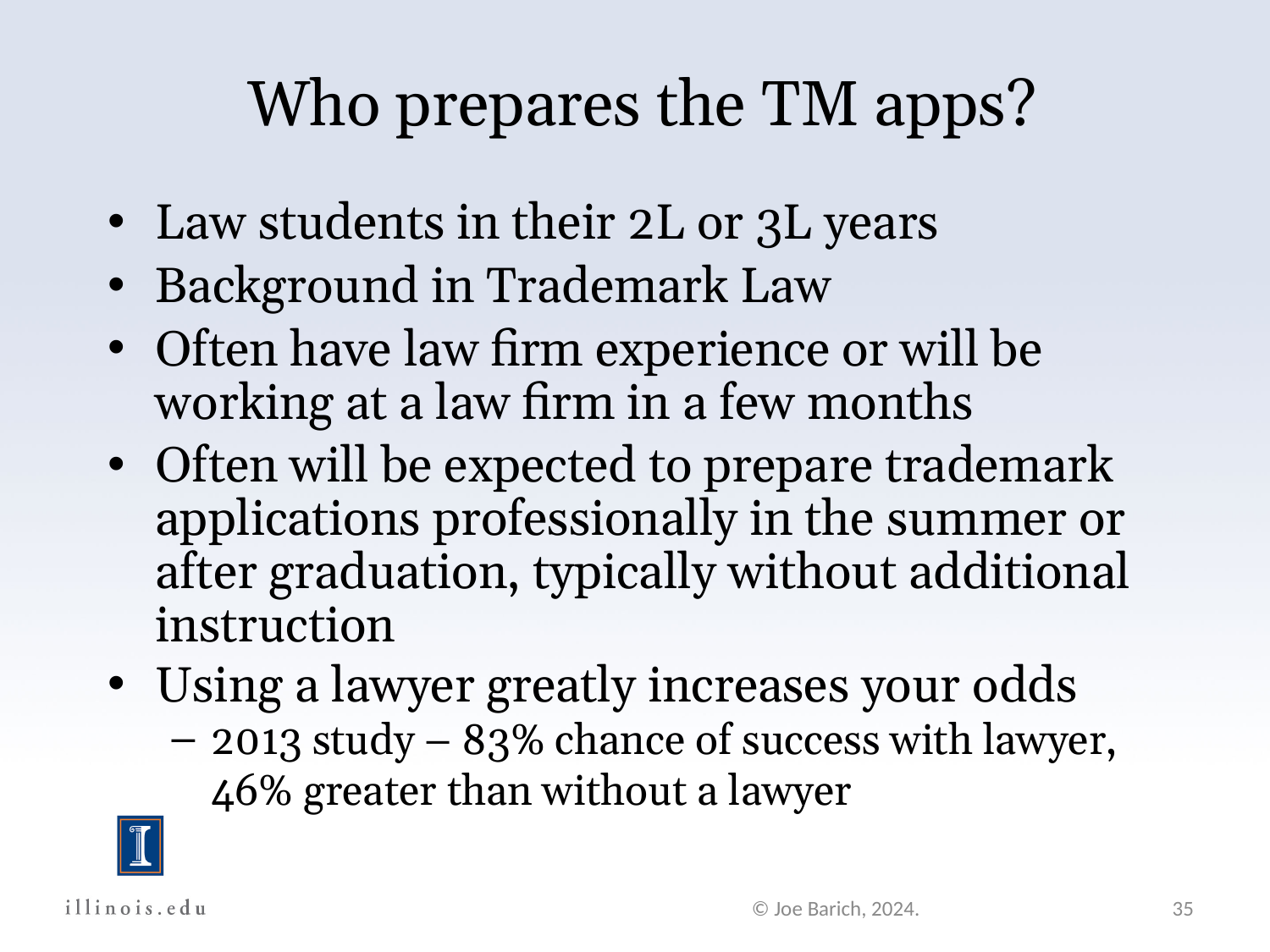

# Who prepares the TM apps?
Law students in their 2L or 3L years
Background in Trademark Law
Often have law firm experience or will be working at a law firm in a few months
Often will be expected to prepare trademark applications professionally in the summer or after graduation, typically without additional instruction
Using a lawyer greatly increases your odds
2013 study – 83% chance of success with lawyer, 46% greater than without a lawyer

© Joe Barich, 2024.
35